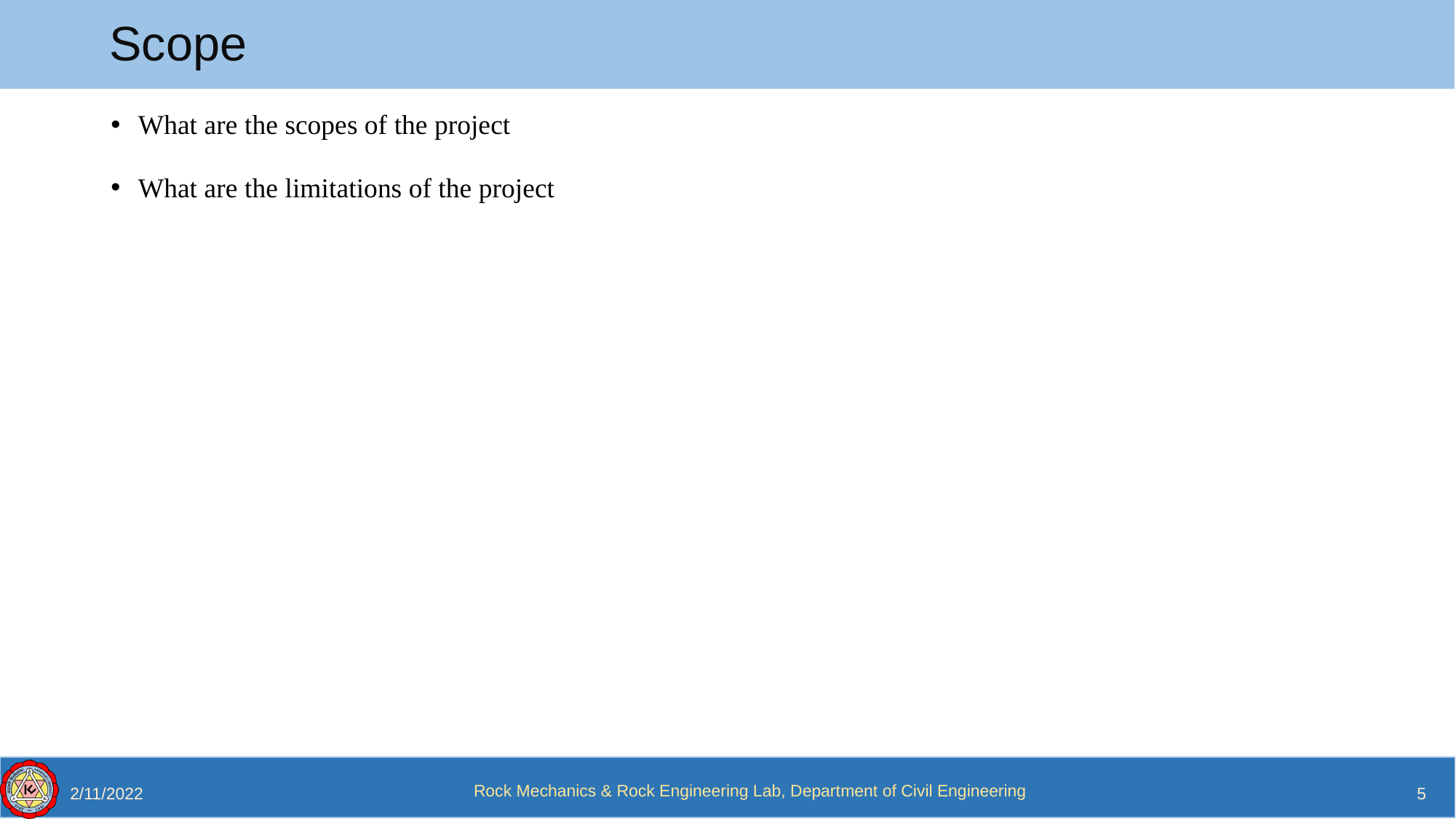

# Scope
What are the scopes of the project
What are the limitations of the project

5
2/11/2022